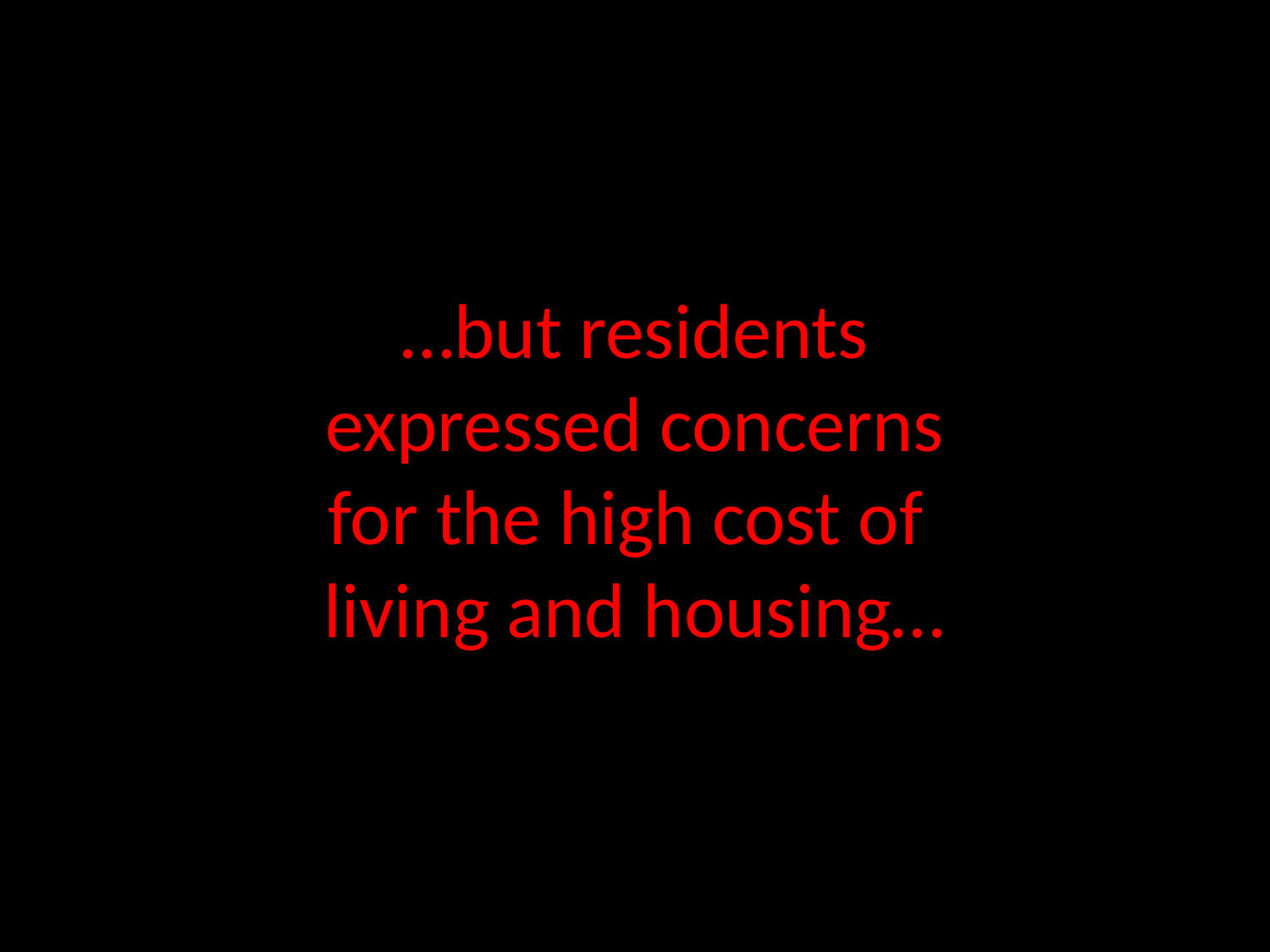

…but residents expressed concerns for the high cost of  living and housing…